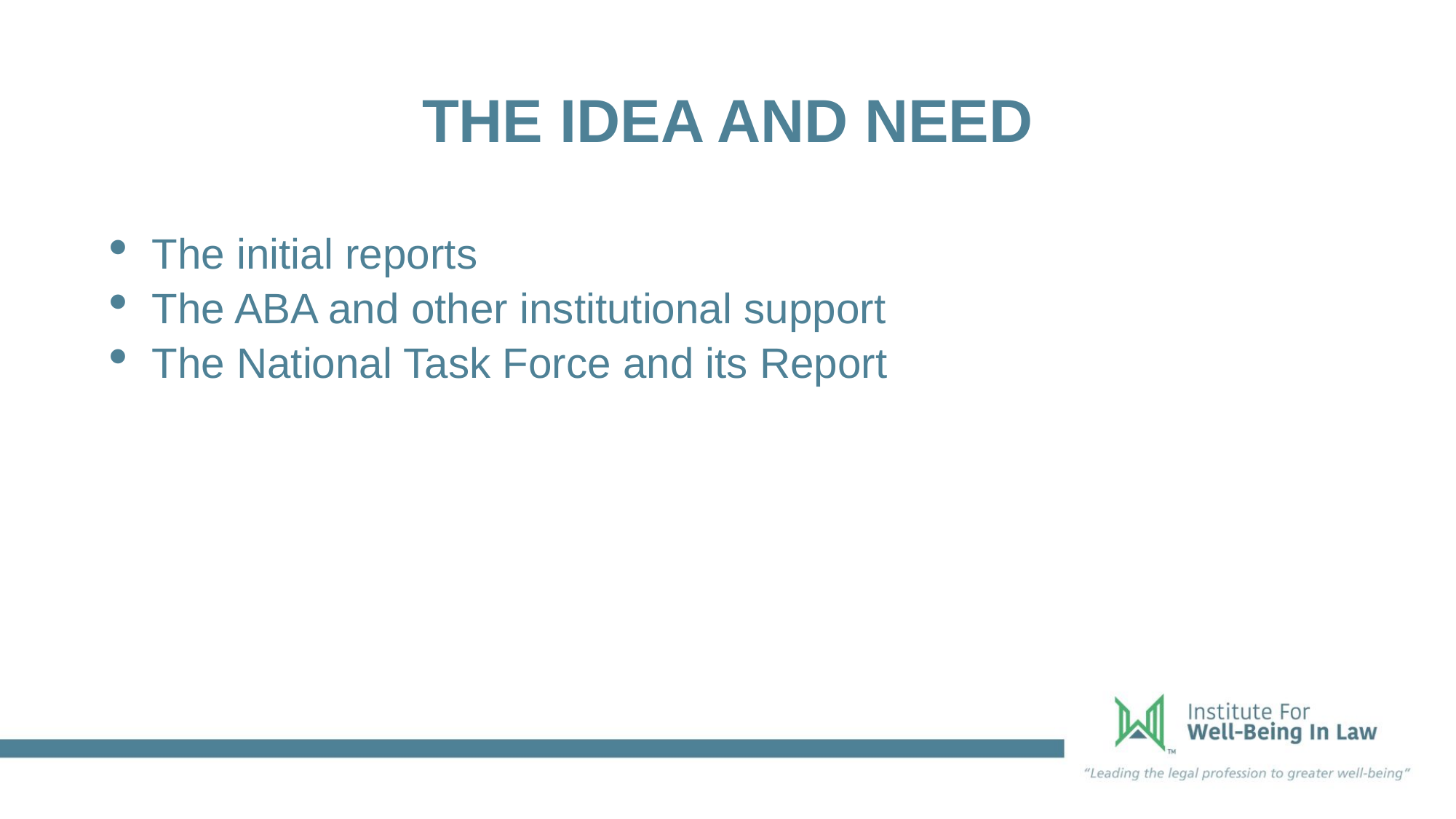

# The Idea and Need
The initial reports
The ABA and other institutional support
The National Task Force and its Report